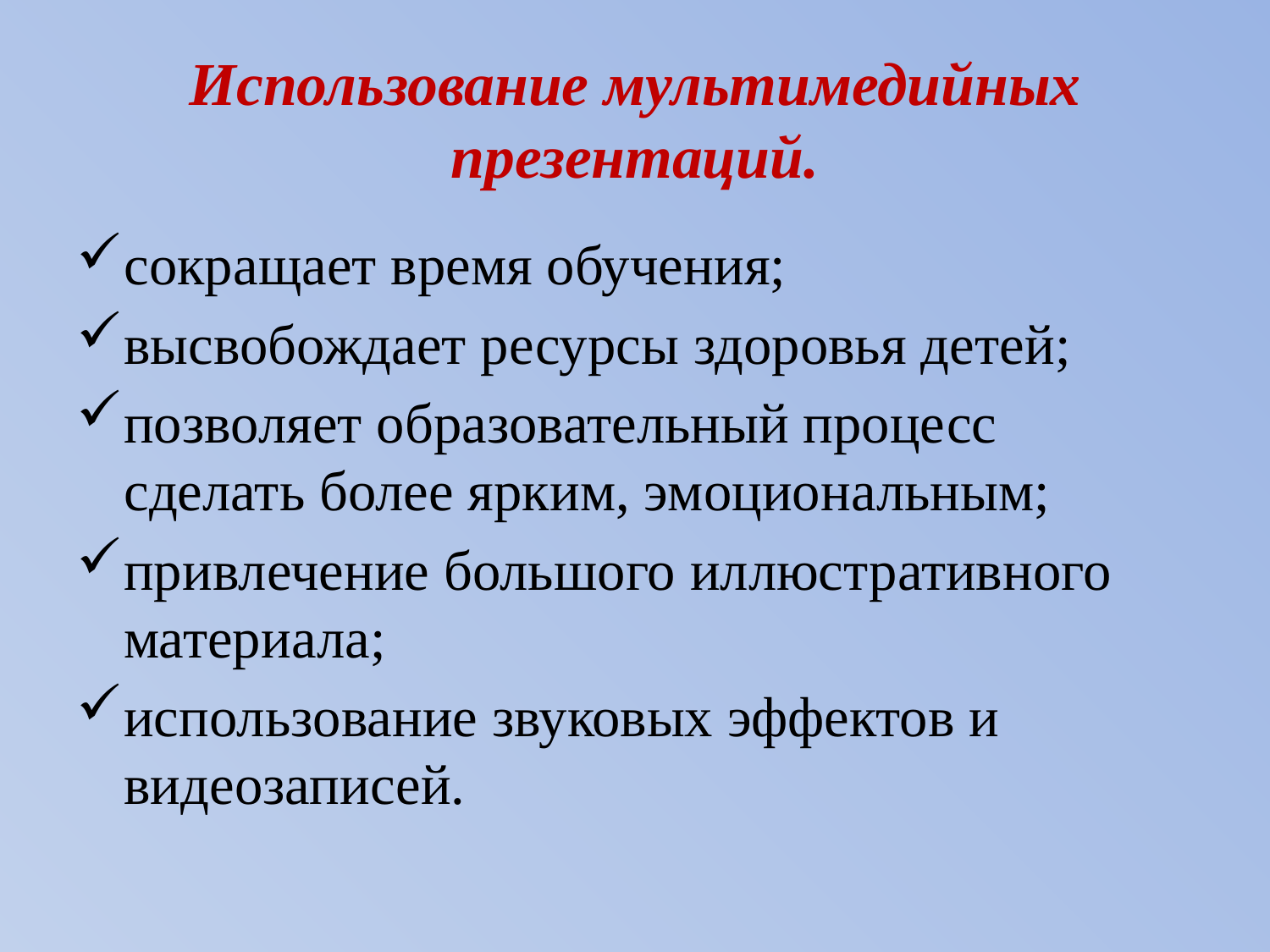

# Использование мультимедийных презентаций.
сокращает время обучения;
высвобождает ресурсы здоровья детей;
позволяет образовательный процесс сделать более ярким, эмоциональным;
привлечение большого иллюстративного материала;
использование звуковых эффектов и видеозаписей.